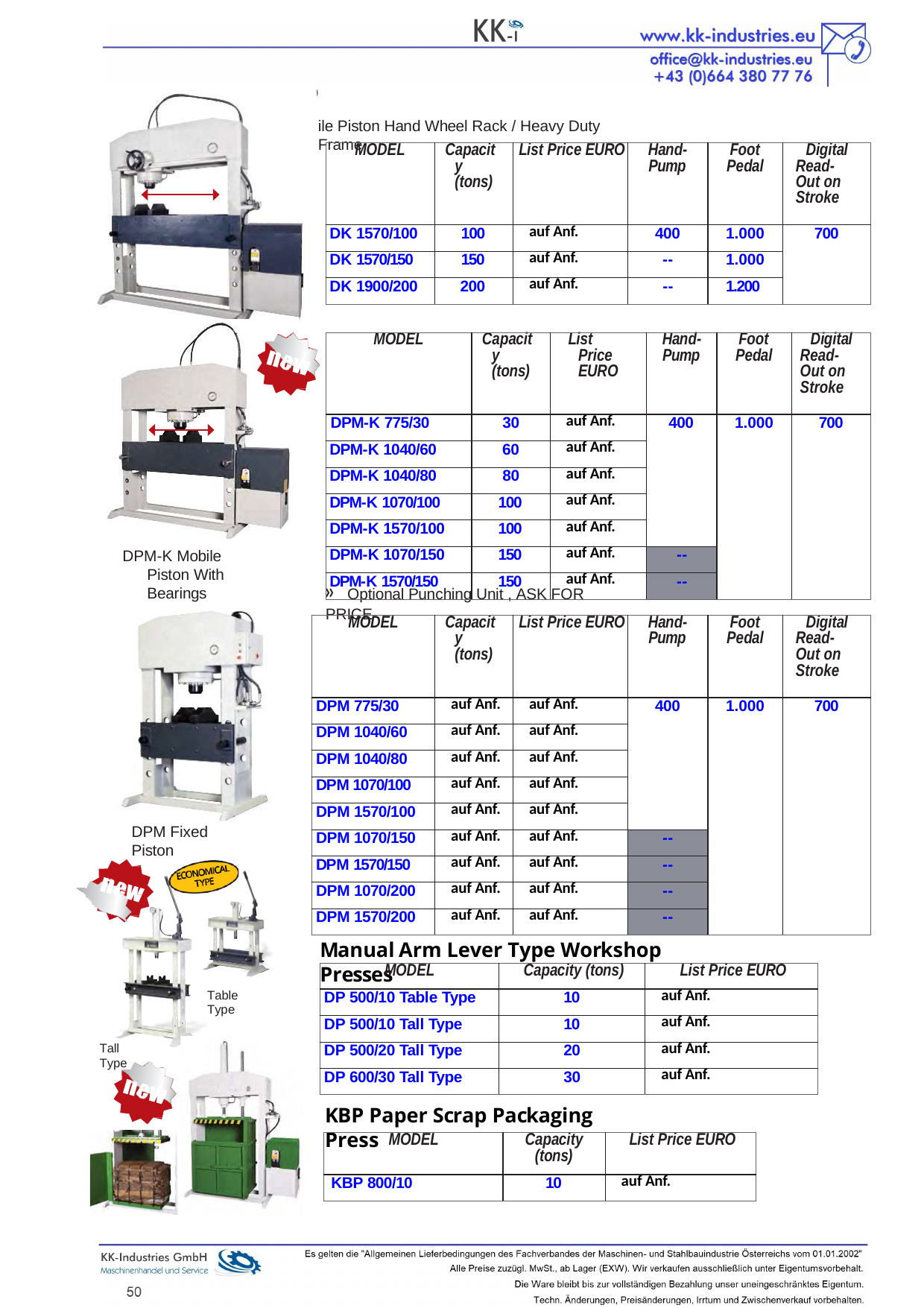

HYDR. WERKSTATTPRESSEN
Mod. DK / DPM-K / DPM / DP / KBP

ile Piston Hand Wheel Rack / Heavy Duty Frame
DK  Mob

| MODEL | Capacity (tons) | List Price EURO | Hand- Pump | Foot Pedal | Digital Read-Out on Stroke |
| --- | --- | --- | --- | --- | --- |
| DK 1570/100 | 100 | auf Anf. | 400 | 1.000 | 700 |
| DK 1570/150 | 150 | auf Anf. | -- | 1.000 |  |
| DK 1900/200 | 200 | auf Anf. | -- | 1.200 |  |

| MODEL | Capacity (tons) | List Price EURO | Hand- Pump | Foot Pedal | Digital Read-Out on Stroke |
| --- | --- | --- | --- | --- | --- |
| DPM-K 775/30 | 30 | auf Anf. | 400 | 1.000 | 700 |
| DPM-K 1040/60 | 60 | auf Anf. |  |  |  |
| DPM-K 1040/80 | 80 | auf Anf. |  |  |  |
| DPM-K 1070/100 | 100 | auf Anf. |  |  |  |
| DPM-K 1570/100 | 100 | auf Anf. |  |  |  |
| DPM-K 1070/150 | 150 | auf Anf. | -- |  |  |
| DPM-K 1570/150 | 150 | auf Anf. | -- |  |  |

DPM-K Mobile Piston With Bearings
»  Optional Punching Unit , ASK FOR PRICE

| MODEL | Capacity (tons) | List Price EURO | Hand- Pump | Foot Pedal | Digital Read-Out on Stroke |
| --- | --- | --- | --- | --- | --- |
| DPM 775/30 | auf Anf. | auf Anf. | 400 | 1.000 | 700 |
| DPM 1040/60 | auf Anf. | auf Anf. |  |  |  |
| DPM 1040/80 | auf Anf. | auf Anf. |  |  |  |
| DPM 1070/100 | auf Anf. | auf Anf. |  |  |  |
| DPM 1570/100 | auf Anf. | auf Anf. |  |  |  |
| DPM 1070/150 | auf Anf. | auf Anf. | -- |  |  |
| DPM 1570/150 | auf Anf. | auf Anf. | -- |  |  |
| DPM 1070/200 | auf Anf. | auf Anf. | -- |  |  |
| DPM 1570/200 | auf Anf. | auf Anf. | -- |  |  |
DPM Fixed Piston

Manual Arm Lever Type Workshop Presses
| MODEL | Capacity (tons) | List Price EURO |
| --- | --- | --- |
| DP 500/10 Table Type | 10 | auf Anf. |
| DP 500/10 Tall Type | 10 | auf Anf. |
| DP 500/20 Tall Type | 20 | auf Anf. |
| DP 600/30 Tall Type | 30 | auf Anf. |
Table Type

Tall Type

KBP Paper Scrap Packaging Press

| MODEL | Capacity (tons) | List Price EURO |
| --- | --- | --- |
| KBP 800/10 | 10 | auf Anf. |